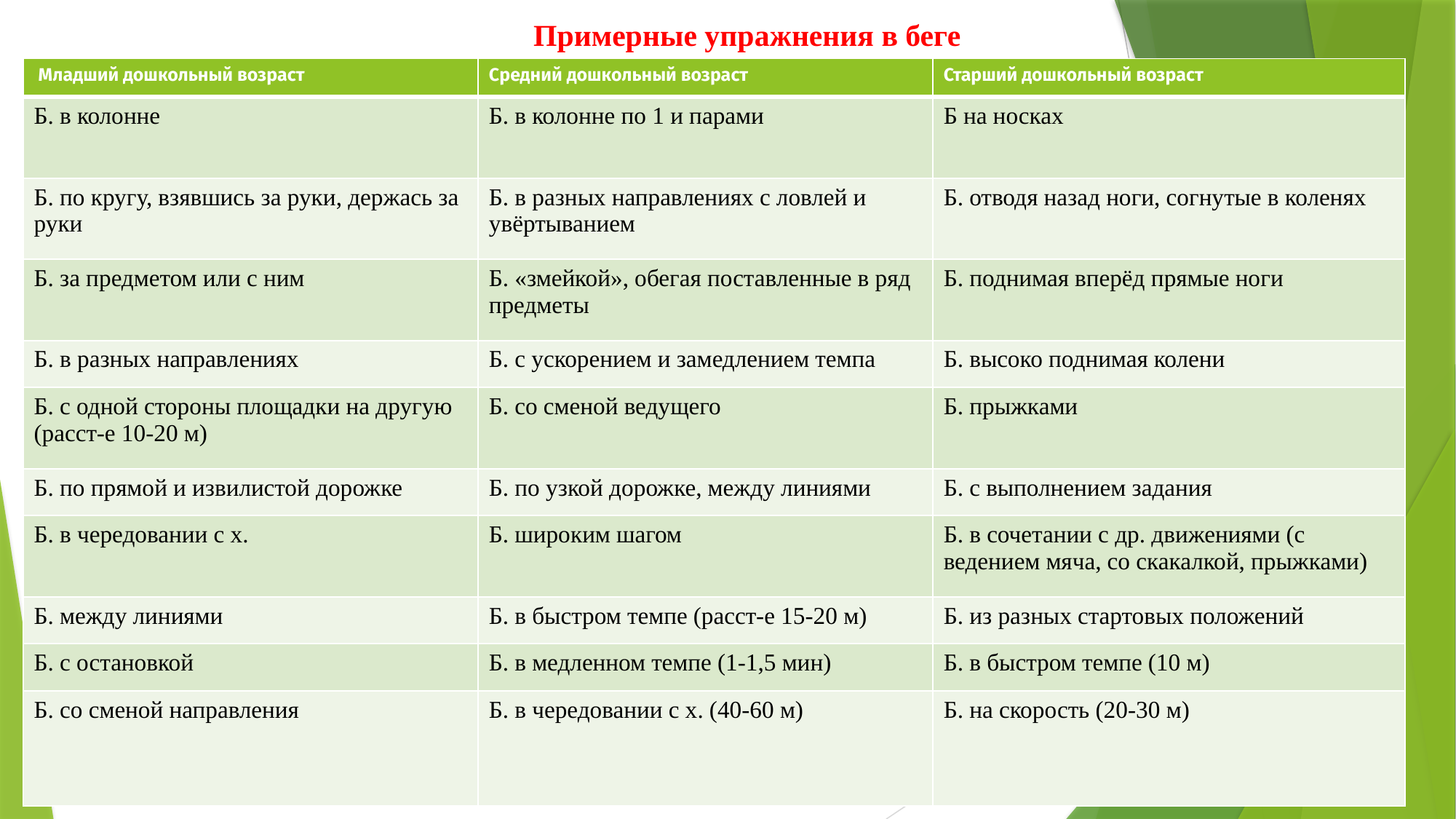

Примерные упражнения в беге
| Младший дошкольный возраст | Средний дошкольный возраст | Старший дошкольный возраст |
| --- | --- | --- |
| Б. в колонне | Б. в колонне по 1 и парами | Б на носках |
| Б. по кругу, взявшись за руки, держась за руки | Б. в разных направлениях с ловлей и увёртыванием | Б. отводя назад ноги, согнутые в коленях |
| Б. за предметом или с ним | Б. «змейкой», обегая поставленные в ряд предметы | Б. поднимая вперёд прямые ноги |
| Б. в разных направлениях | Б. с ускорением и замедлением темпа | Б. высоко поднимая колени |
| Б. с одной стороны площадки на другую (расст-е 10-20 м) | Б. со сменой ведущего | Б. прыжками |
| Б. по прямой и извилистой дорожке | Б. по узкой дорожке, между линиями | Б. с выполнением задания |
| Б. в чередовании с х. | Б. широким шагом | Б. в сочетании с др. движениями (с ведением мяча, со скакалкой, прыжками) |
| Б. между линиями | Б. в быстром темпе (расст-е 15-20 м) | Б. из разных стартовых положений |
| Б. с остановкой | Б. в медленном темпе (1-1,5 мин) | Б. в быстром темпе (10 м) |
| Б. со сменой направления | Б. в чередовании с х. (40-60 м) | Б. на скорость (20-30 м) |